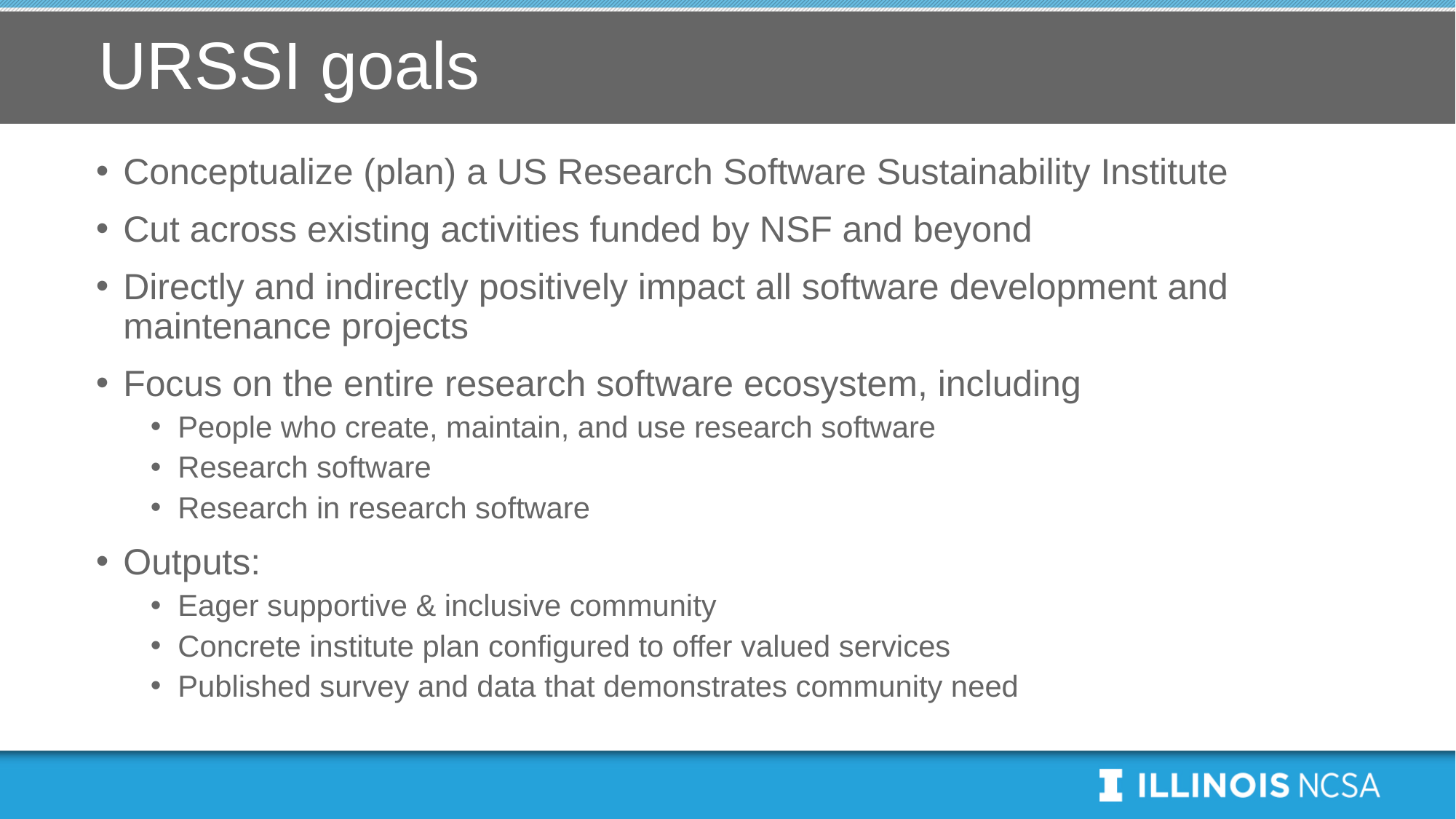

# URSSI goals
Conceptualize (plan) a US Research Software Sustainability Institute
Cut across existing activities funded by NSF and beyond
Directly and indirectly positively impact all software development and maintenance projects
Focus on the entire research software ecosystem, including
People who create, maintain, and use research software
Research software
Research in research software
Outputs:
Eager supportive & inclusive community
Concrete institute plan configured to offer valued services
Published survey and data that demonstrates community need